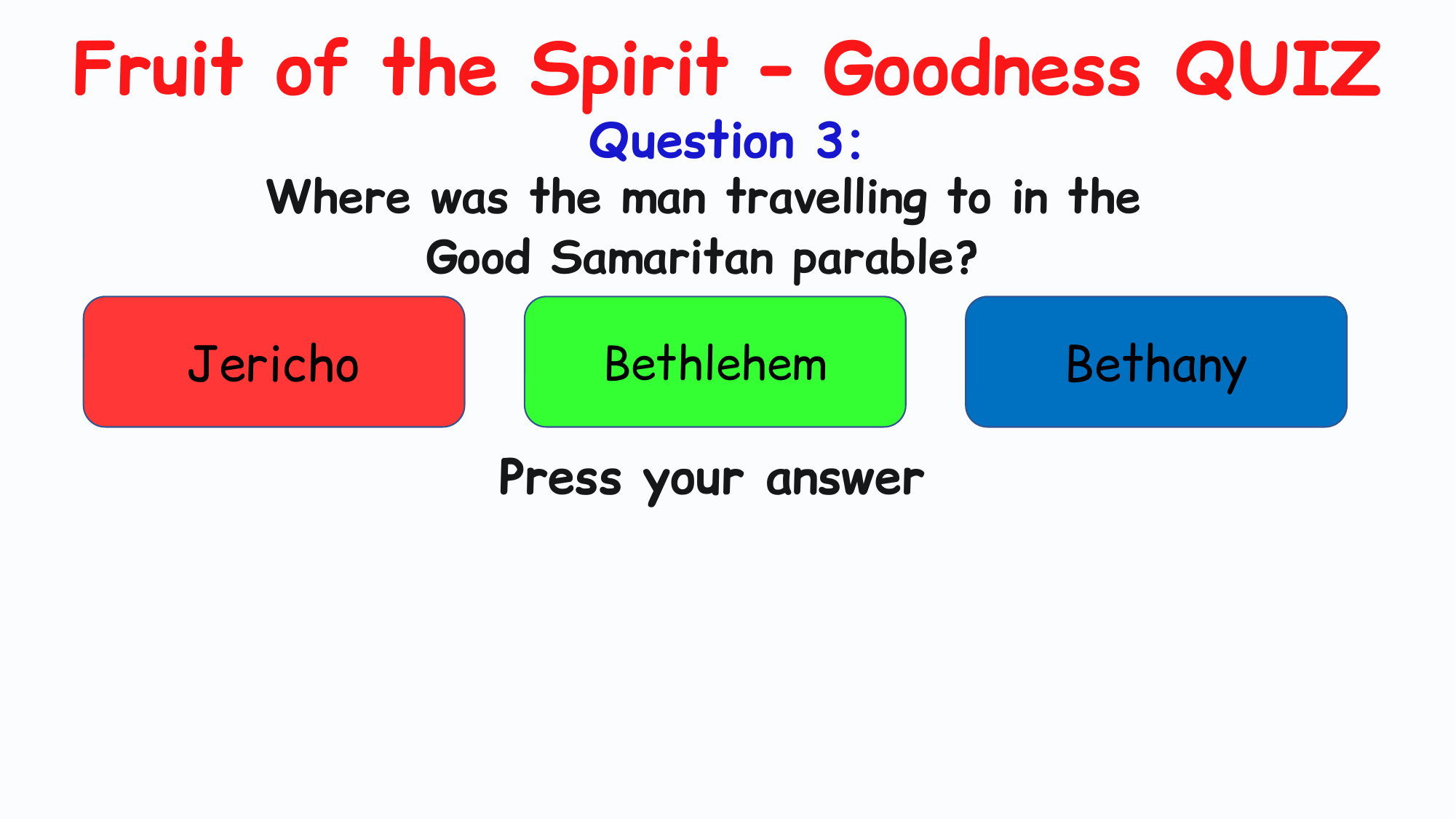

Question 3:
Where was the man travelling to in the Good Samaritan parable?
Jericho
Bethlehem
Bethany
Press your answer